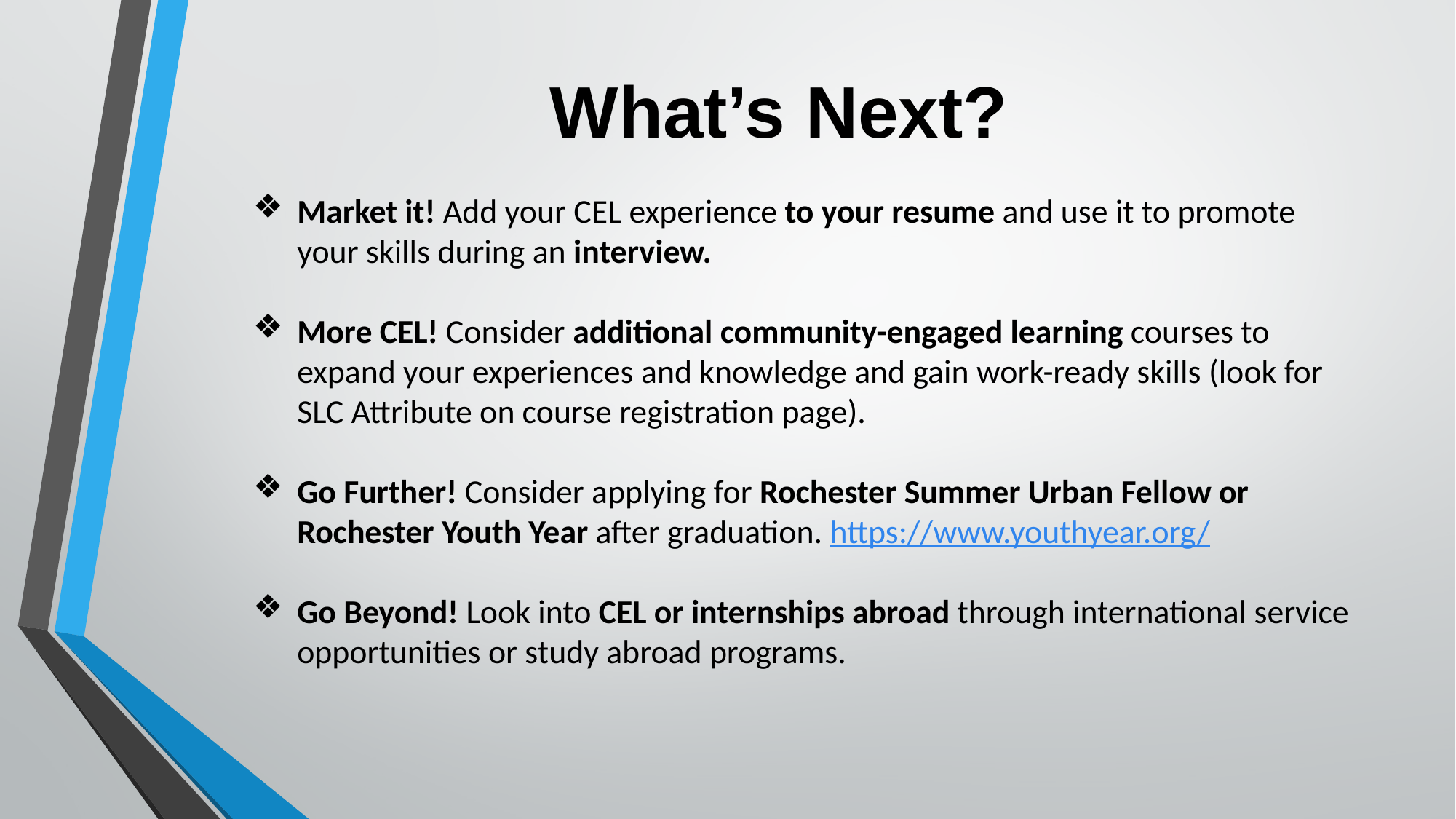

# What’s Next?
Market it! Add your CEL experience to your resume and use it to promote your skills during an interview.

More CEL! Consider additional community-engaged learning courses to expand your experiences and knowledge and gain work-ready skills (look for SLC Attribute on course registration page).

Go Further! Consider applying for Rochester Summer Urban Fellow or Rochester Youth Year after graduation. https://www.youthyear.org/

Go Beyond! Look into CEL or internships abroad through international service opportunities or study abroad programs.